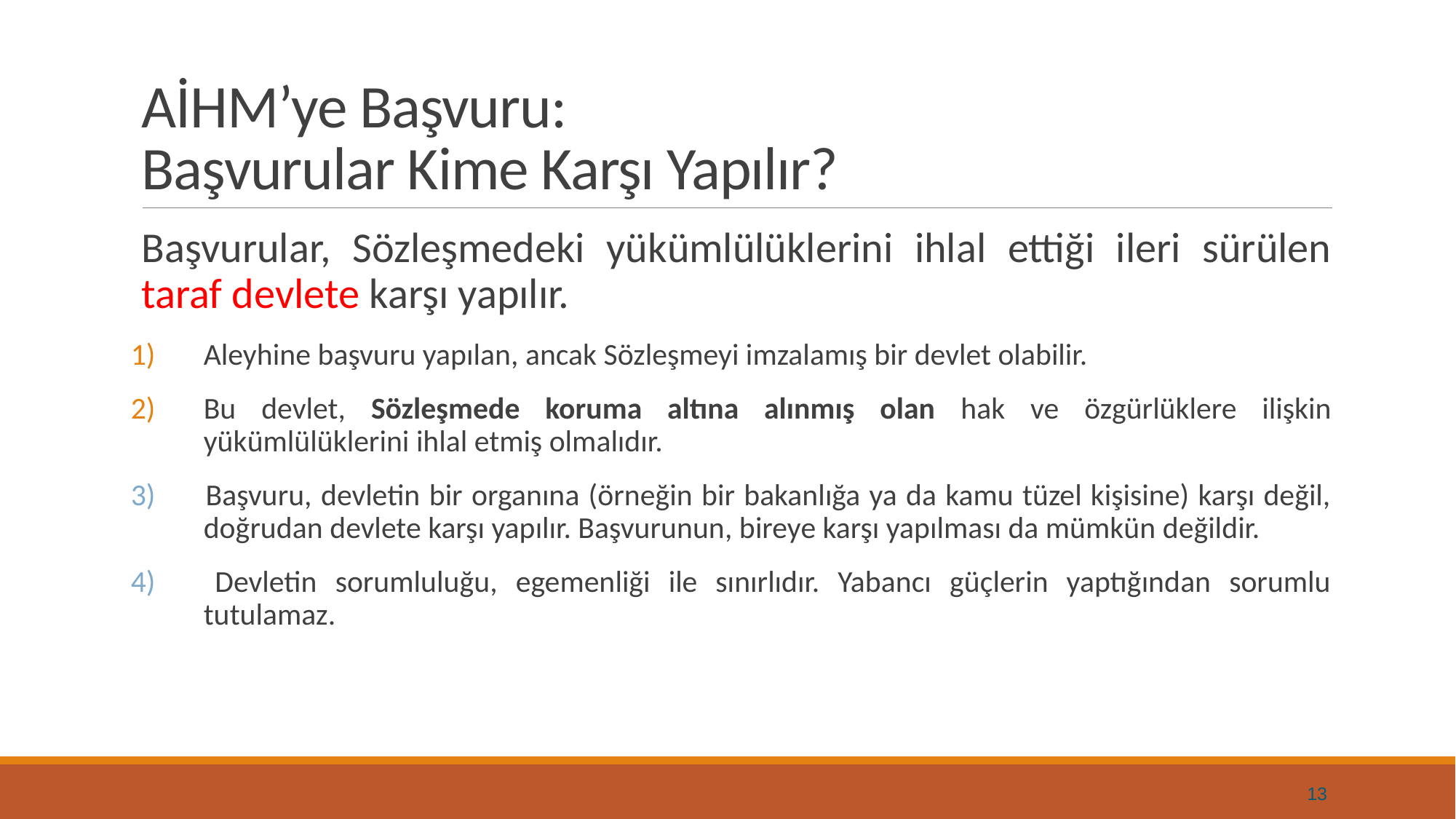

# AİHM’ye Başvuru: Başvurular Kime Karşı Yapılır?
Başvurular, Sözleşmedeki yükümlülüklerini ihlal ettiği ileri sürülen taraf devlete karşı yapılır.
Aleyhine başvuru yapılan, ancak Sözleşmeyi imzalamış bir devlet olabilir.
Bu devlet, Sözleşmede koruma altına alınmış olan hak ve özgürlüklere ilişkin yükümlülüklerini ihlal etmiş olmalıdır.
3) 	Başvuru, devletin bir organına (örneğin bir bakanlığa ya da kamu tüzel kişisine) karşı değil, doğrudan devlete karşı yapılır. Başvurunun, bireye karşı yapılması da mümkün değildir.
4) 	Devletin sorumluluğu, egemenliği ile sınırlıdır. Yabancı güçlerin yaptığından sorumlu tutulamaz.

13